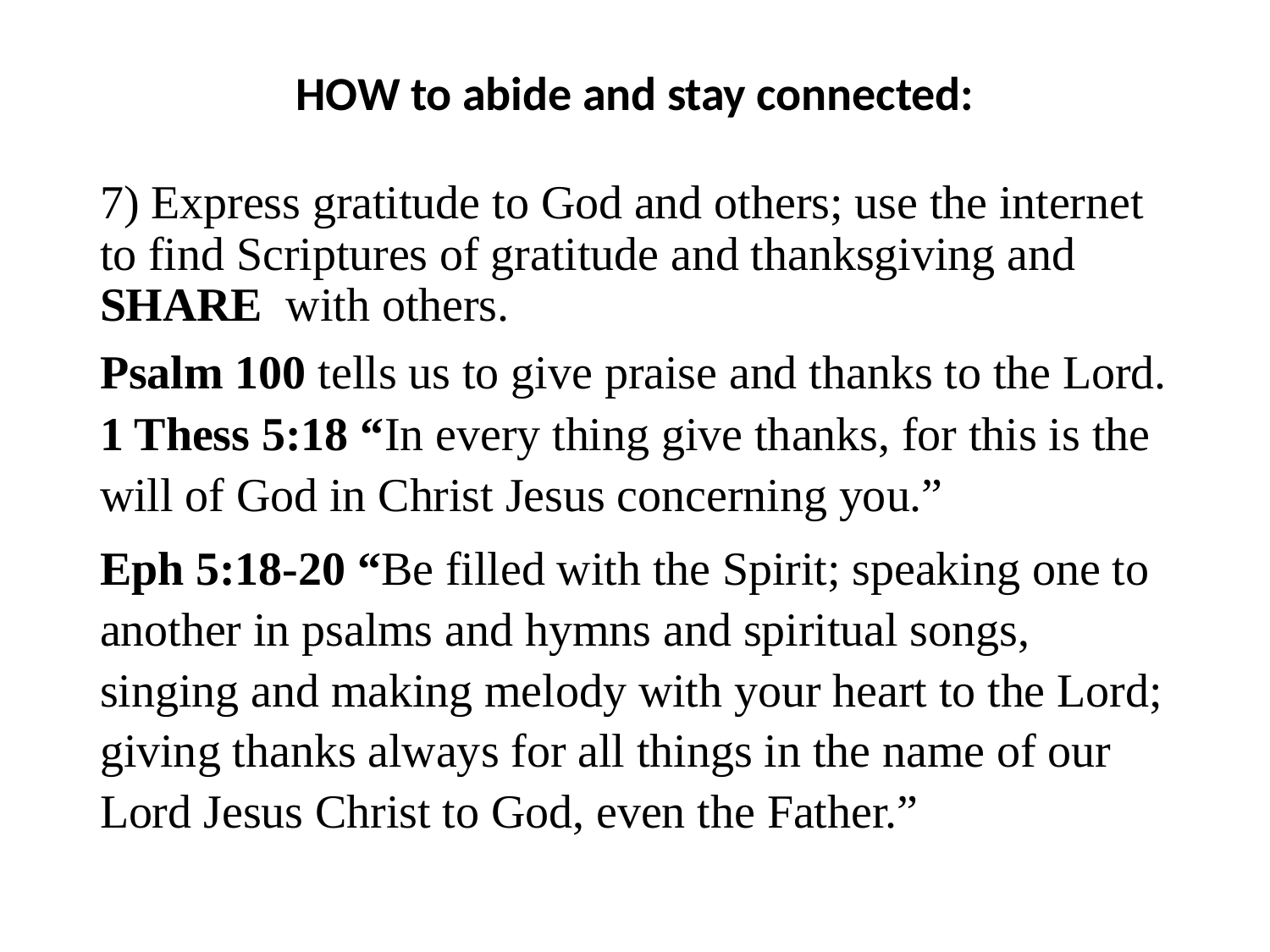

#
HOW to abide and stay connected:

7) Express gratitude to God and others; use the internet to find Scriptures of gratitude and thanksgiving and  SHARE  with others.
Psalm 100 tells us to give praise and thanks to the Lord.
1 Thess 5:18 “In every thing give thanks, for this is the will of God in Christ Jesus concerning you.”
Eph 5:18-20 “Be filled with the Spirit; speaking one to another in psalms and hymns and spiritual songs, singing and making melody with your heart to the Lord; giving thanks always for all things in the name of our Lord Jesus Christ to God, even the Father.”